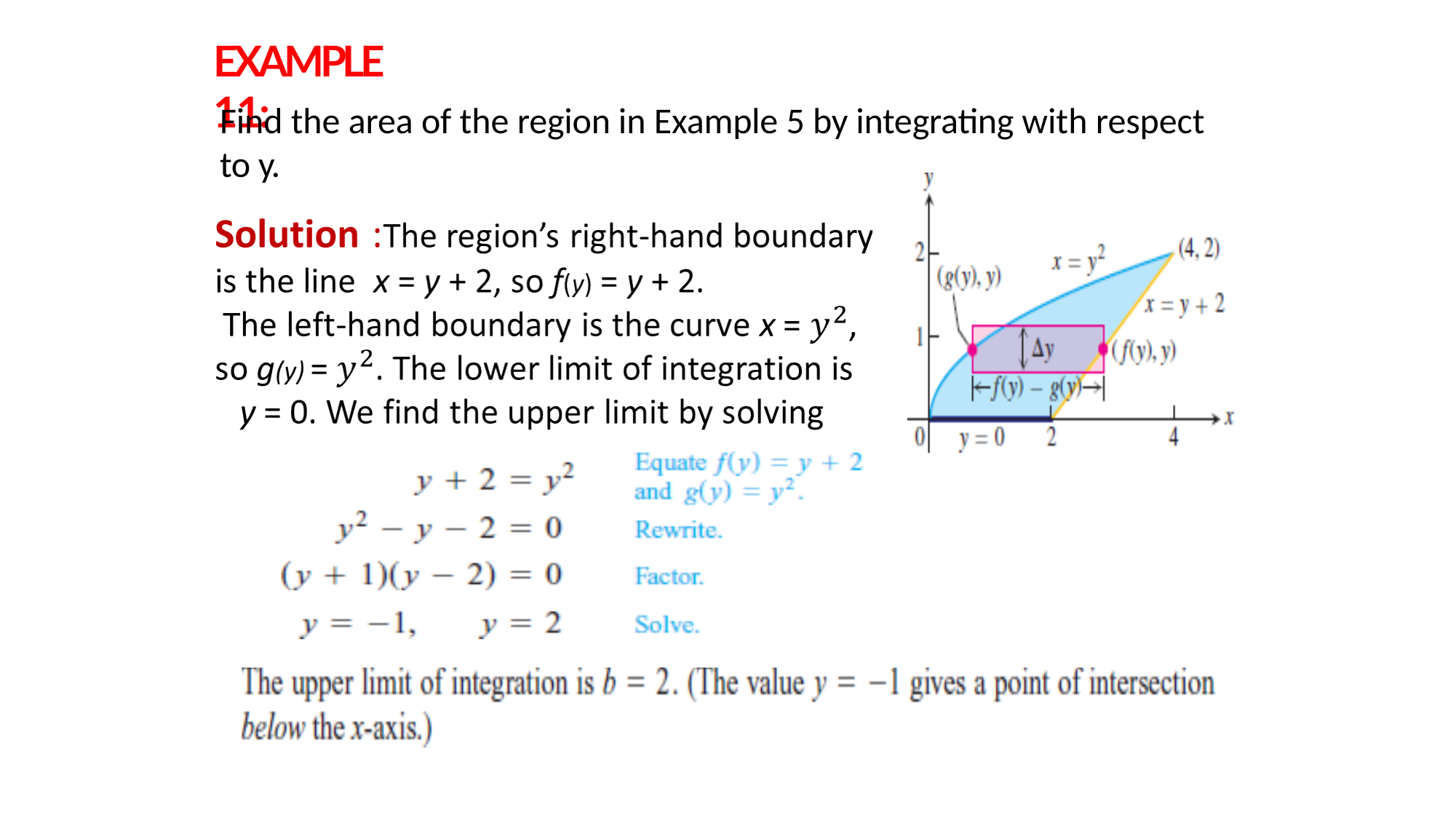

EXAMPLE 11:
Find the area of the region in Example 5 by integrating with respect  to y.